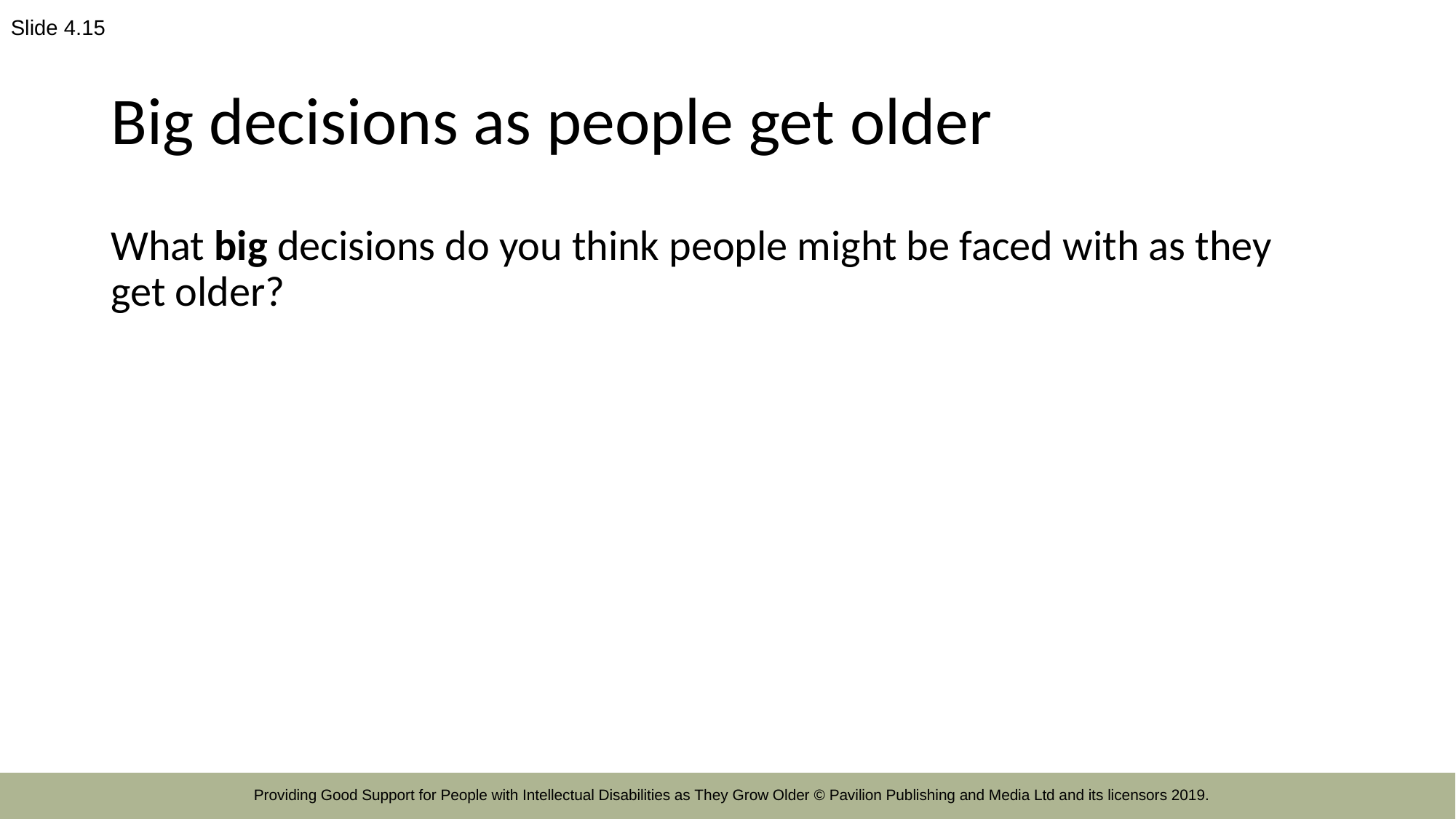

Slide 4.15
# Big decisions as people get older
What big decisions do you think people might be faced with as they get older?